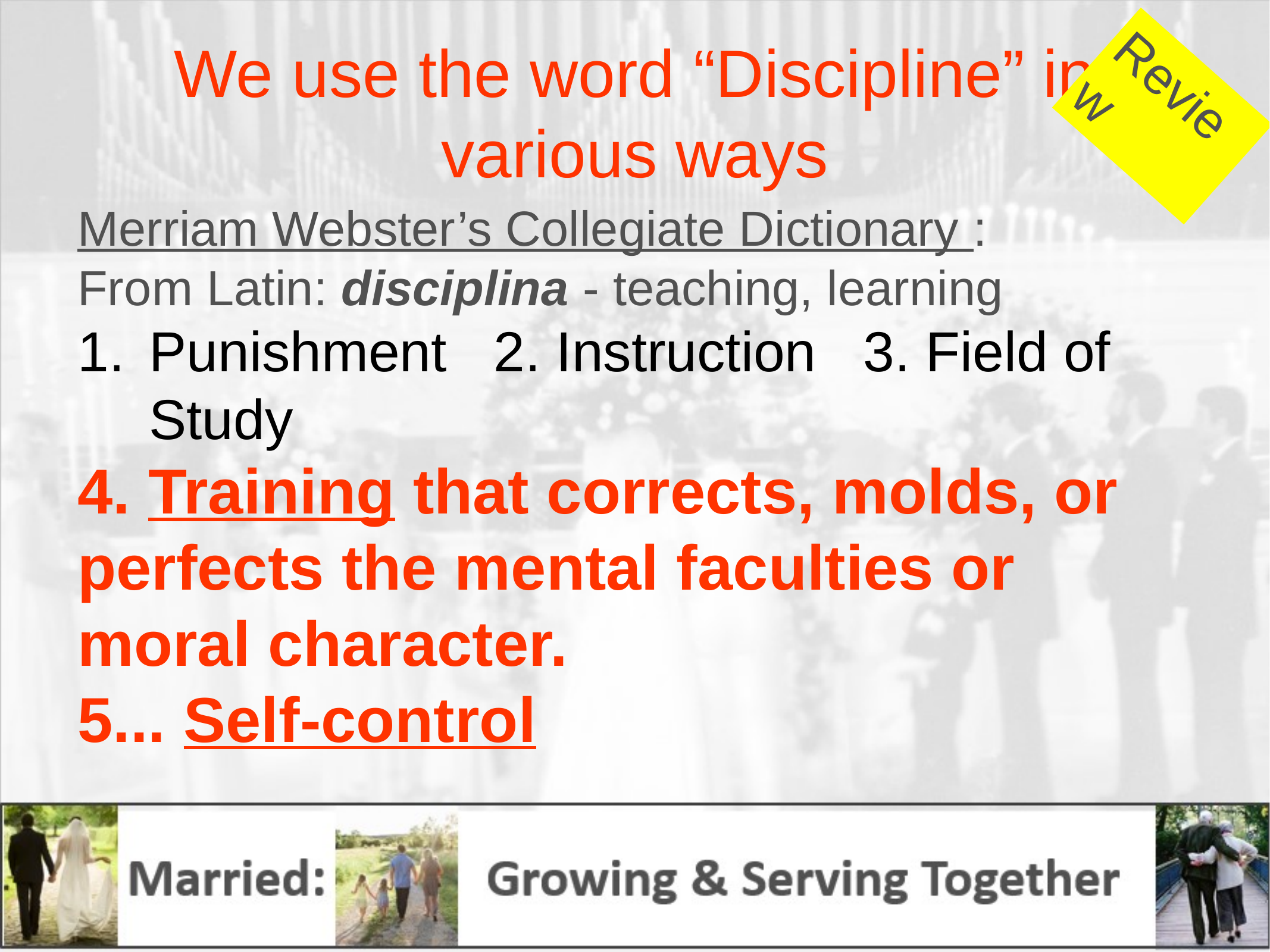

# We use the word “Discipline” in various ways
Review
Merriam Webster’s Collegiate Dictionary :
From Latin: disciplina - teaching, learning
Punishment   2. Instruction   3. Field of Study
4. Training that corrects, molds, or perfects the mental faculties or moral character.
5... Self-control